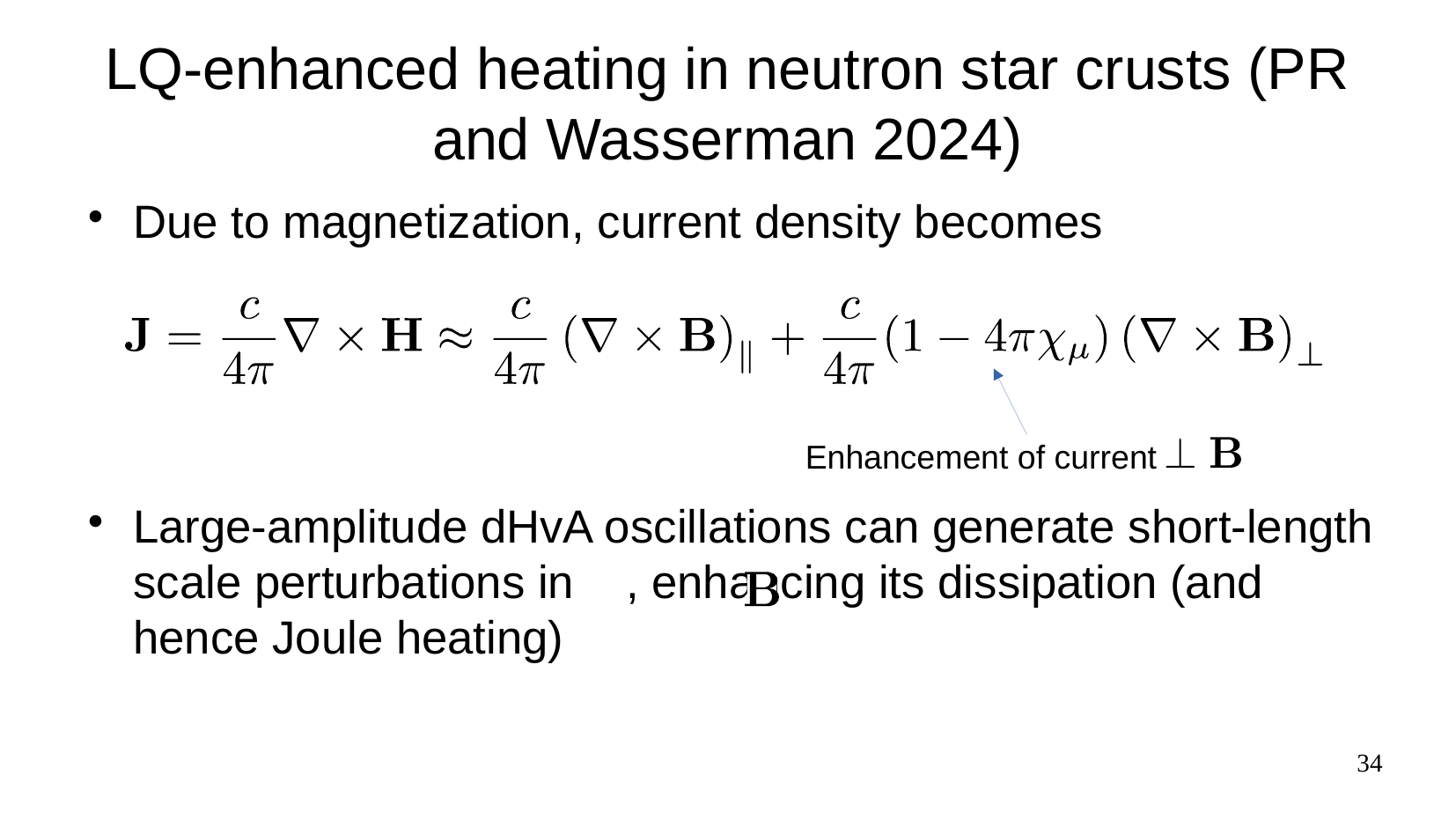

# LQ-enhanced heating in neutron star crusts (PR and Wasserman 2024)
Due to magnetization, current density becomes

Large-amplitude dHvA oscillations can generate short-length scale perturbations in    , enhancing its dissipation (and hence Joule heating)

Enhancement of current

34